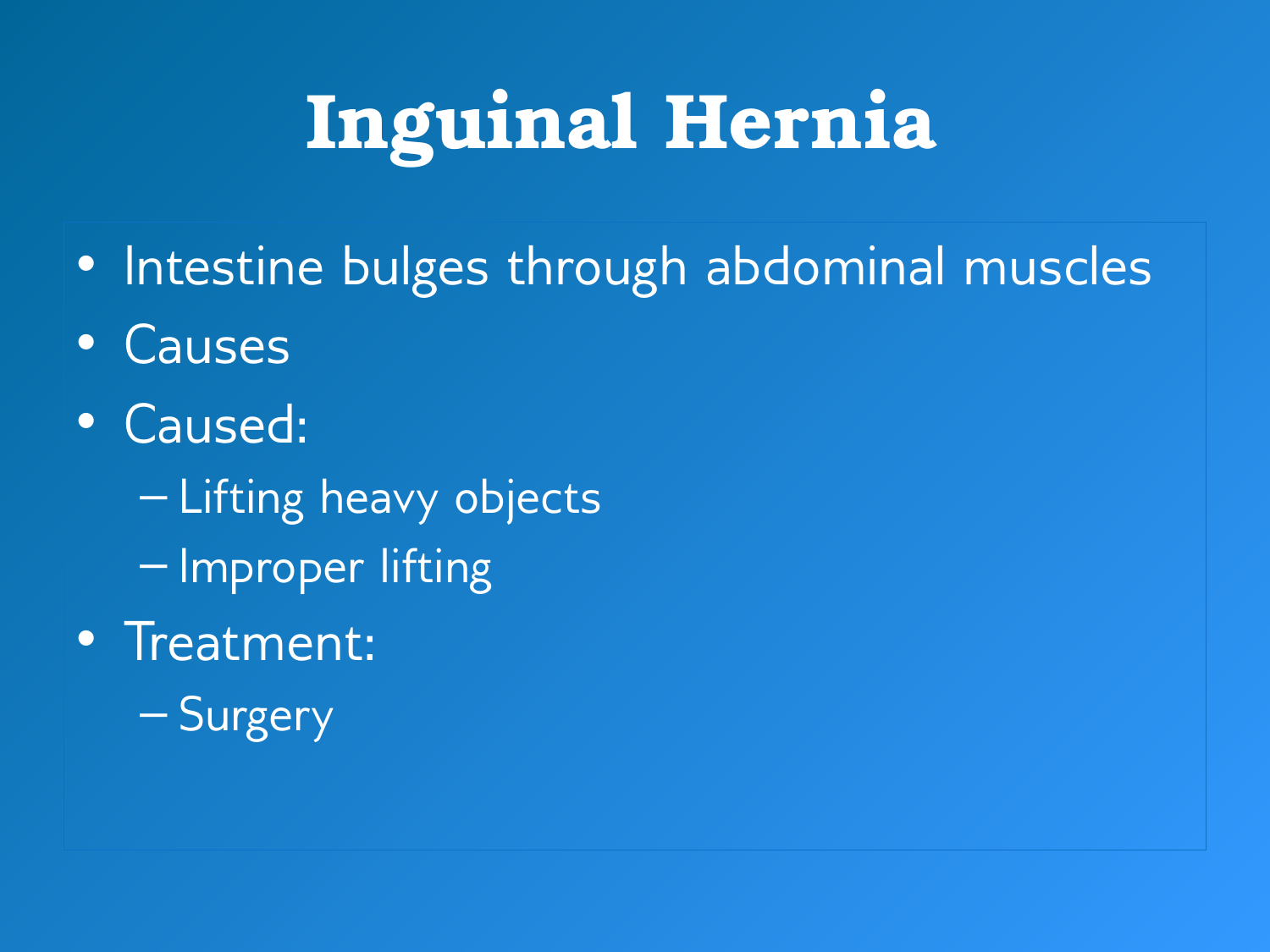

# Inguinal Hernia
Intestine bulges through abdominal muscles
Causes
Caused:
Lifting heavy objects
Improper lifting
Treatment:
Surgery